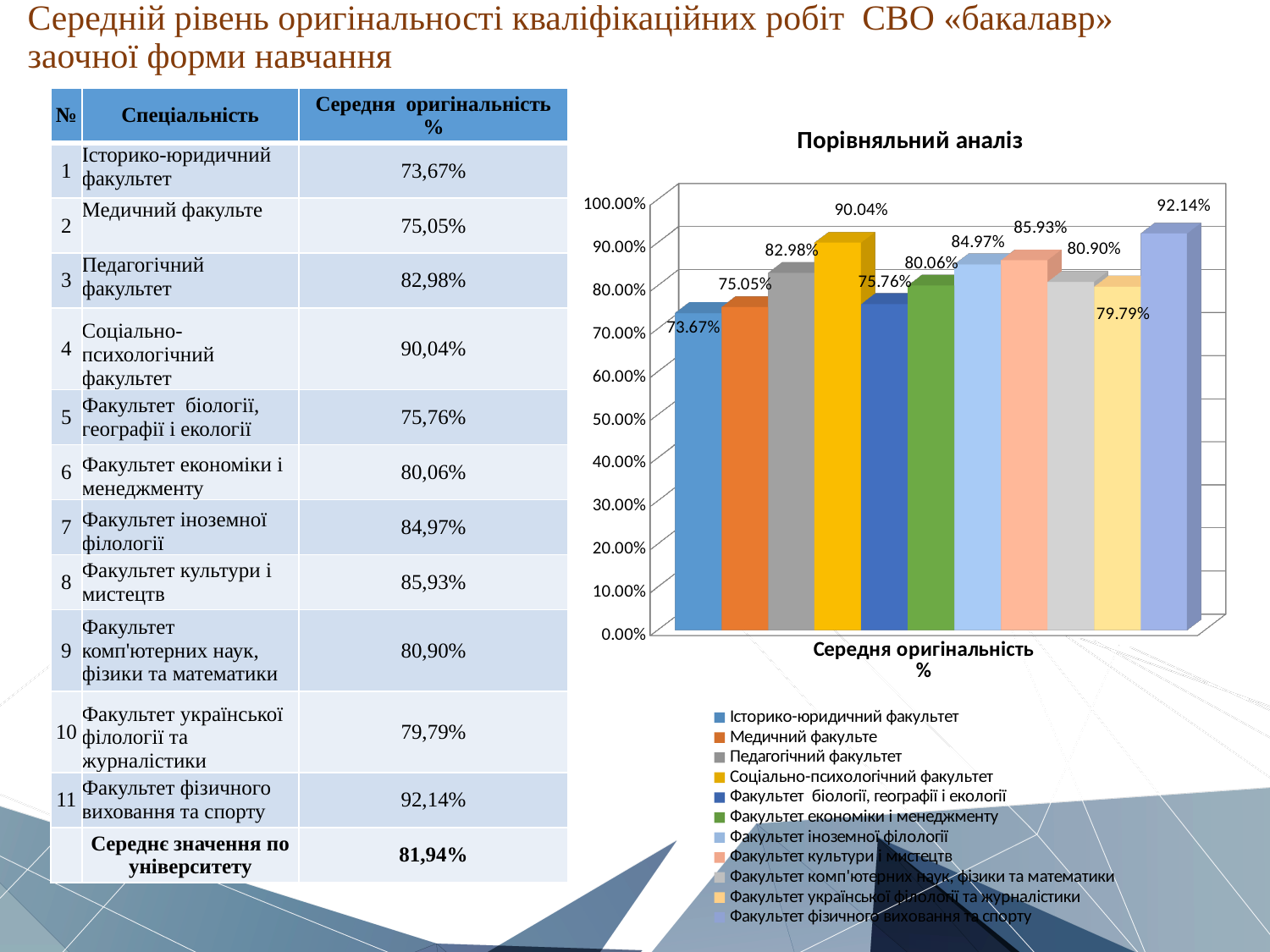

# Середній рівень оригінальності кваліфікаційних робіт  СВО «бакалавр» заочної форми навчання
| № | Спеціальність | Середня оригінальність % |
| --- | --- | --- |
| 1 | Історико-юридичний факультет | 73,67% |
| 2 | Медичний факульте | 75,05% |
| 3 | Педагогічний факультет | 82,98% |
| 4 | Соціально-психологічний факультет | 90,04% |
| 5 | Факультет біології, географії і екології | 75,76% |
| 6 | Факультет економіки і менеджменту | 80,06% |
| 7 | Факультет іноземної філології | 84,97% |
| 8 | Факультет культури і мистецтв | 85,93% |
| 9 | Факультет комп'ютерних наук, фізики та математики | 80,90% |
| 10 | Факультет української філології та журналістики | 79,79% |
| 11 | Факультет фізичного виховання та спорту | 92,14% |
|  | Середнє значення по університету | 81,94% |

[unsupported chart]